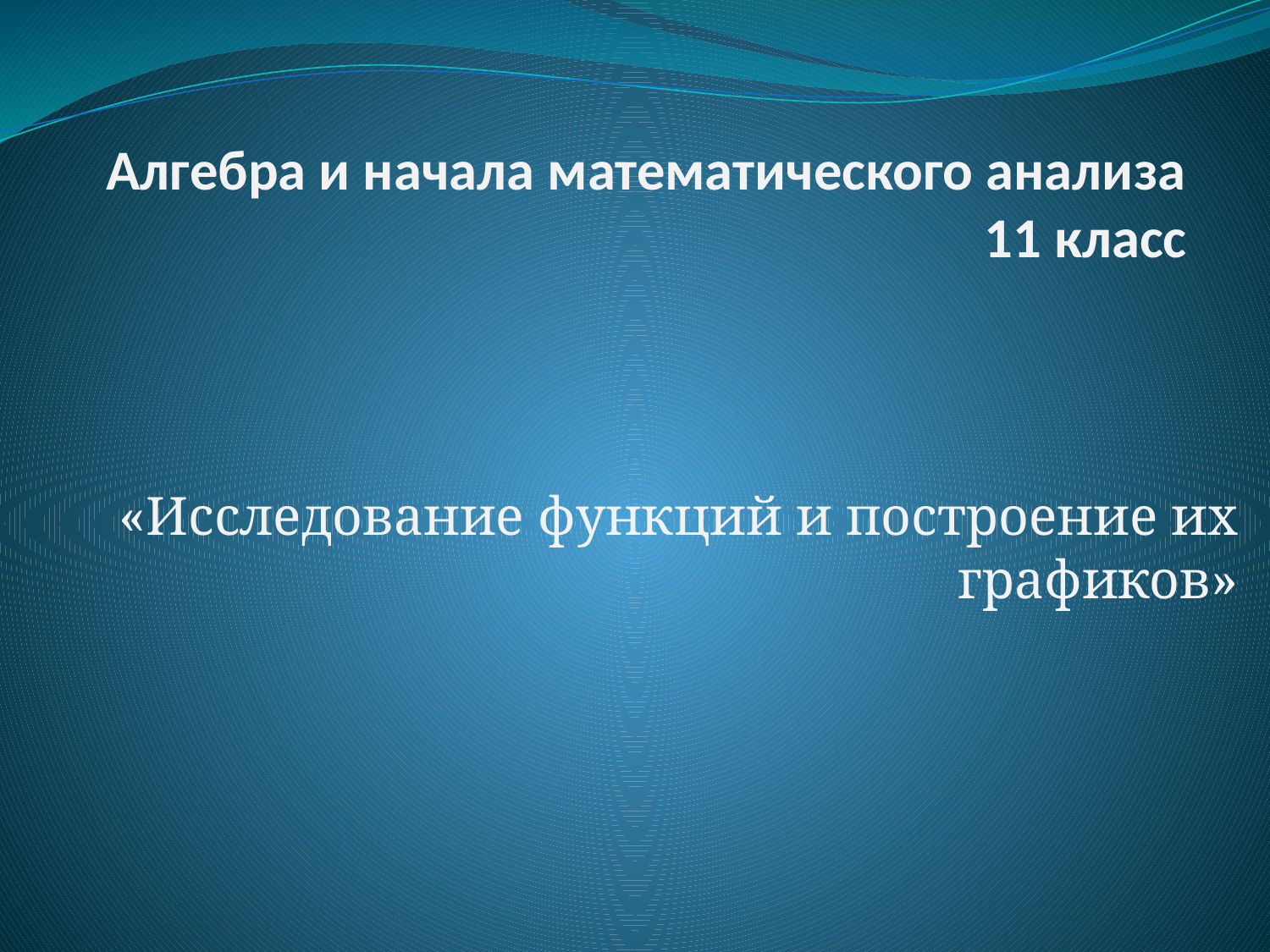

# Алгебра и начала математического анализа 11 класс
«Исследование функций и построение их графиков»